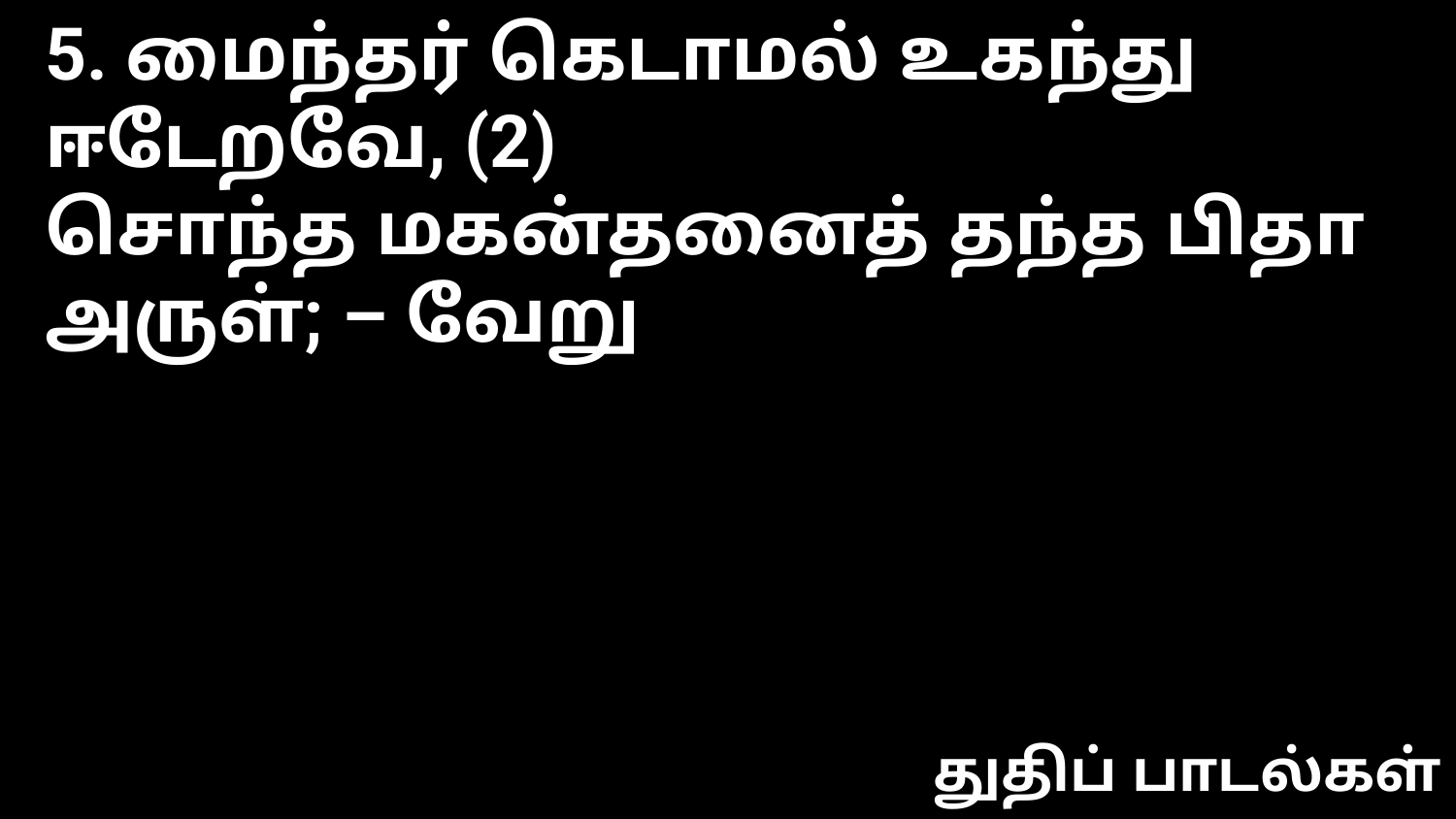

5. மைந்தர் கெடாமல் உகந்து ஈடேறவே, (2)
சொந்த மகன்தனைத் தந்த பிதா அருள்; – வேறு

துதிப் பாடல்கள்